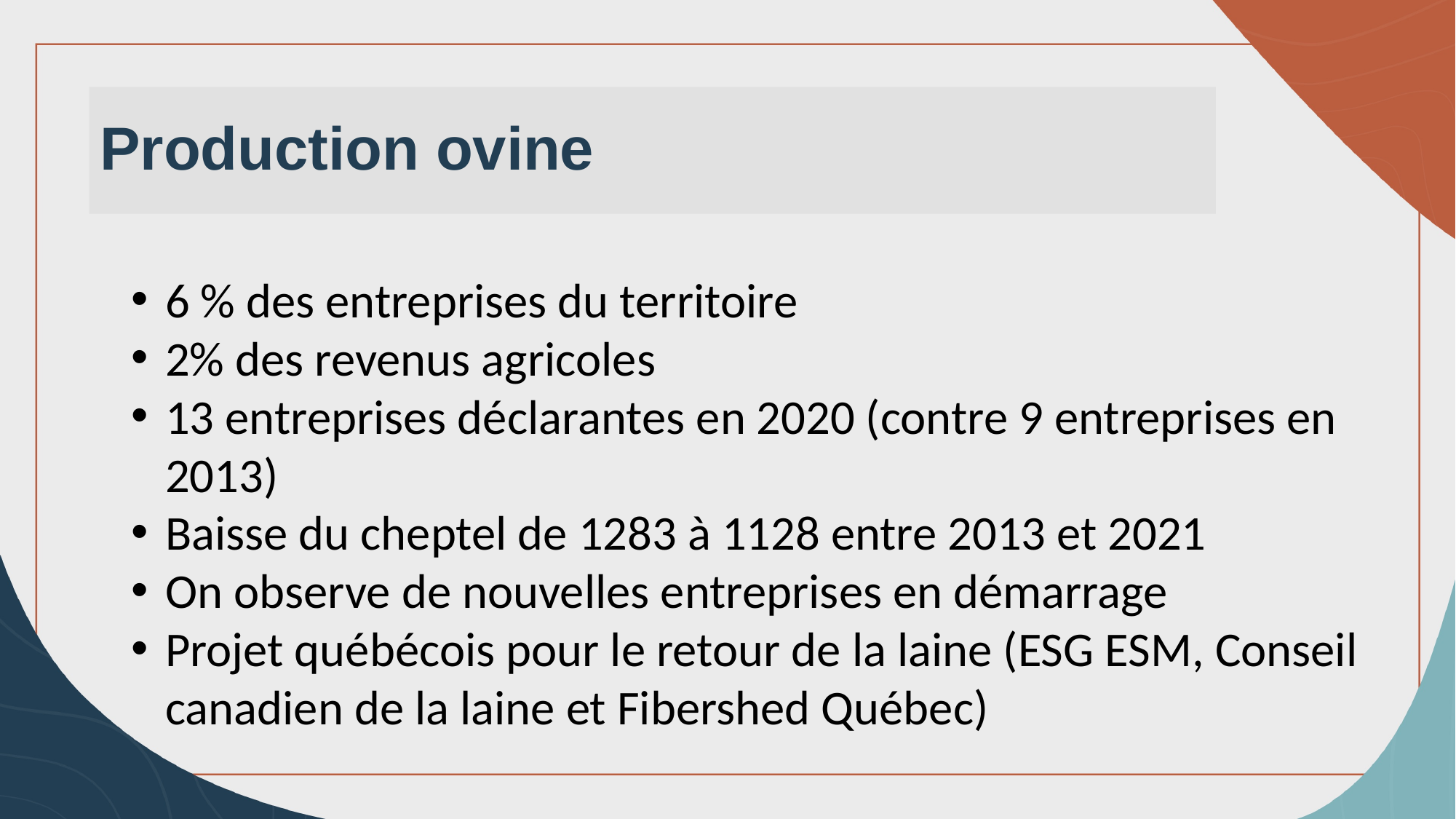

Production ovine
6 % des entreprises du territoire
2% des revenus agricoles
13 entreprises déclarantes en 2020 (contre 9 entreprises en 2013)
Baisse du cheptel de 1283 à 1128 entre 2013 et 2021
On observe de nouvelles entreprises en démarrage
Projet québécois pour le retour de la laine (ESG ESM, Conseil canadien de la laine et Fibershed Québec)